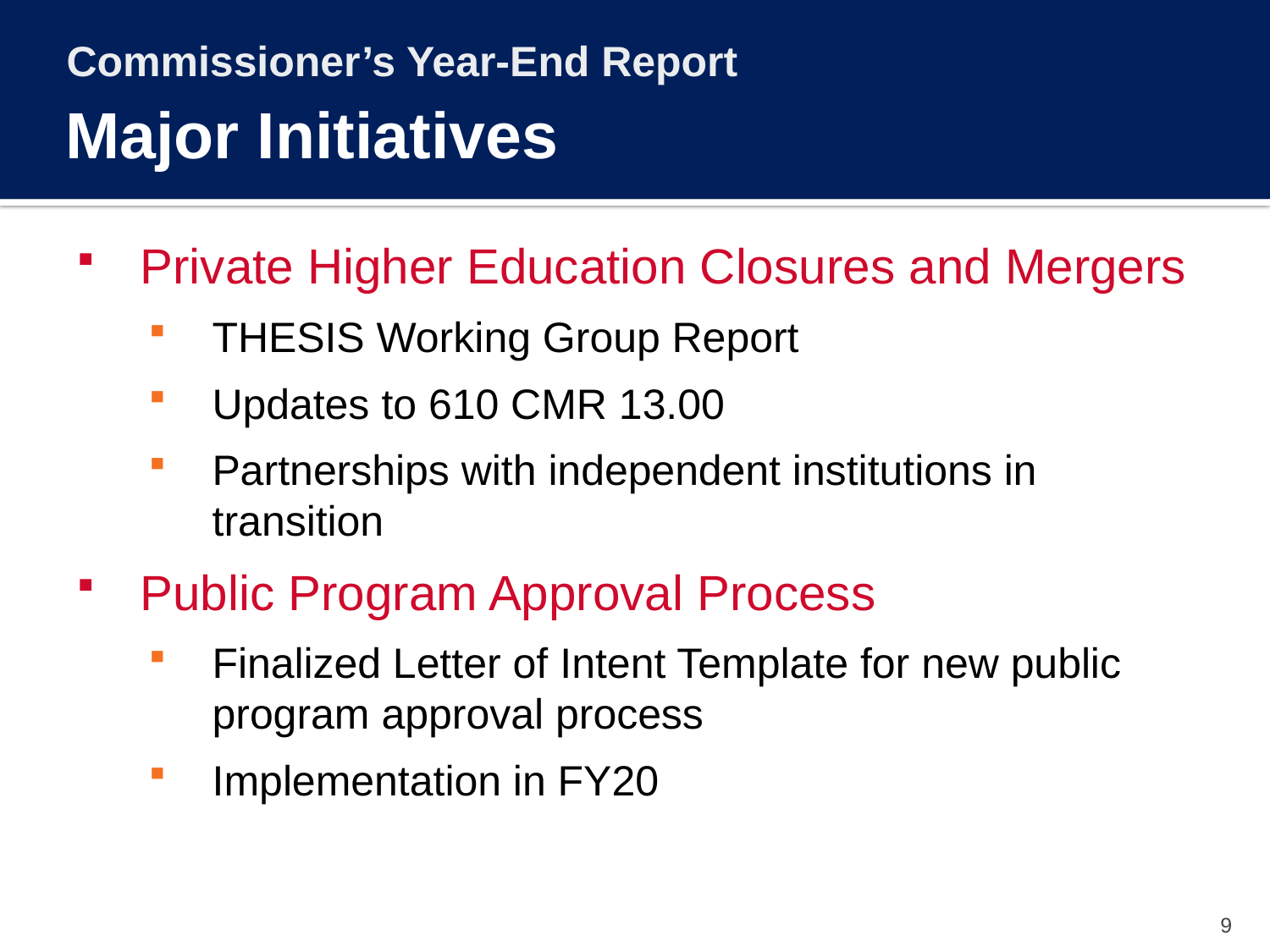

Commissioner’s Year-End Report
# Major Initiatives
Private Higher Education Closures and Mergers
THESIS Working Group Report
Updates to 610 CMR 13.00
Partnerships with independent institutions in transition
Public Program Approval Process
Finalized Letter of Intent Template for new public program approval process
Implementation in FY20